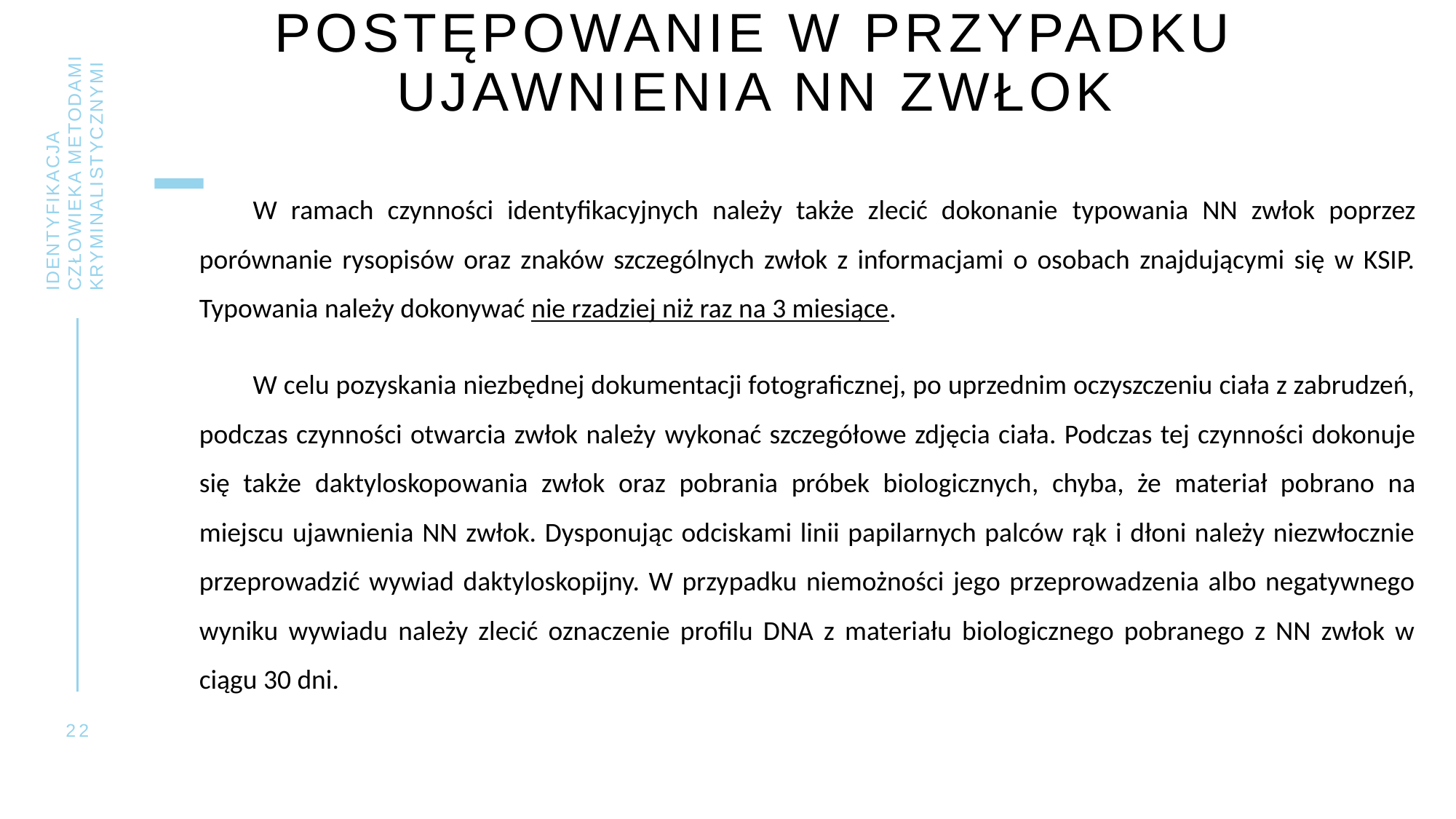

# Postępowanie w przypadku ujawnienia NN zwłok

W ramach czynności identyfikacyjnych należy także zlecić dokonanie typowania NN zwłok poprzez porównanie rysopisów oraz znaków szczególnych zwłok z informacjami o osobach znajdującymi się w KSIP. Typowania należy dokonywać nie rzadziej niż raz na 3 miesiące.
W celu pozyskania niezbędnej dokumentacji fotograficznej, po uprzednim oczyszczeniu ciała z zabrudzeń, podczas czynności otwarcia zwłok należy wykonać szczegółowe zdjęcia ciała. Podczas tej czynności dokonuje się także daktyloskopowania zwłok oraz pobrania próbek biologicznych, chyba, że materiał pobrano na miejscu ujawnienia NN zwłok. Dysponując odciskami linii papilarnych palców rąk i dłoni należy niezwłocznie przeprowadzić wywiad daktyloskopijny. W przypadku niemożności jego przeprowadzenia albo negatywnego wyniku wywiadu należy zlecić oznaczenie profilu DNA z materiału biologicznego pobranego z NN zwłok w ciągu 30 dni.
Identyfikacja człowieka metodami kryminalistycznymi
22